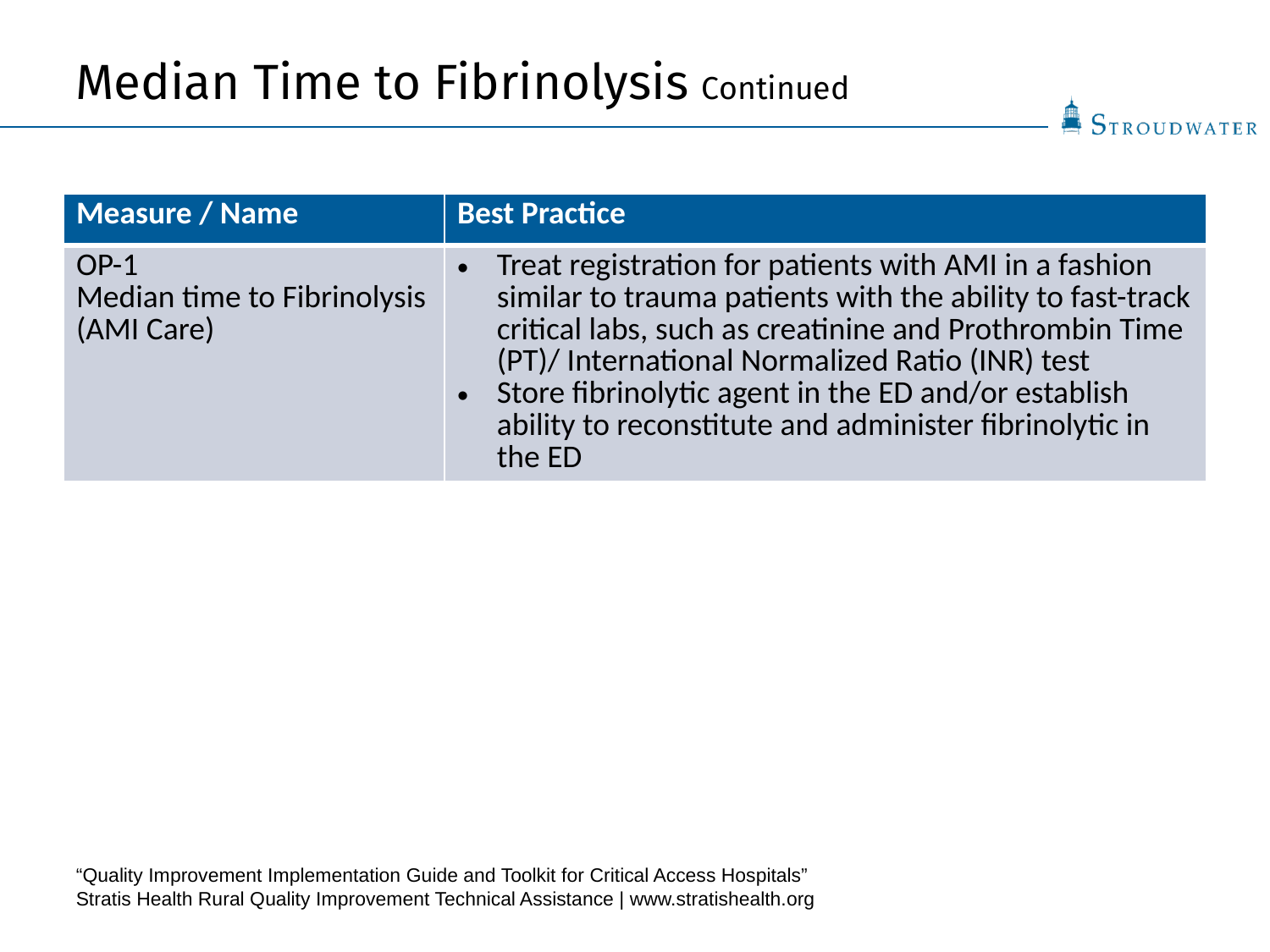

Median Time to Fibrinolysis Continued
| Measure / Name | Best Practice |
| --- | --- |
| OP-1 Median time to Fibrinolysis (AMI Care) | Treat registration for patients with AMI in a fashion similar to trauma patients with the ability to fast-track critical labs, such as creatinine and Prothrombin Time (PT)/ International Normalized Ratio (INR) test Store fibrinolytic agent in the ED and/or establish ability to reconstitute and administer fibrinolytic in the ED |
“Quality Improvement Implementation Guide and Toolkit for Critical Access Hospitals”
Stratis Health Rural Quality Improvement Technical Assistance | www.stratishealth.org